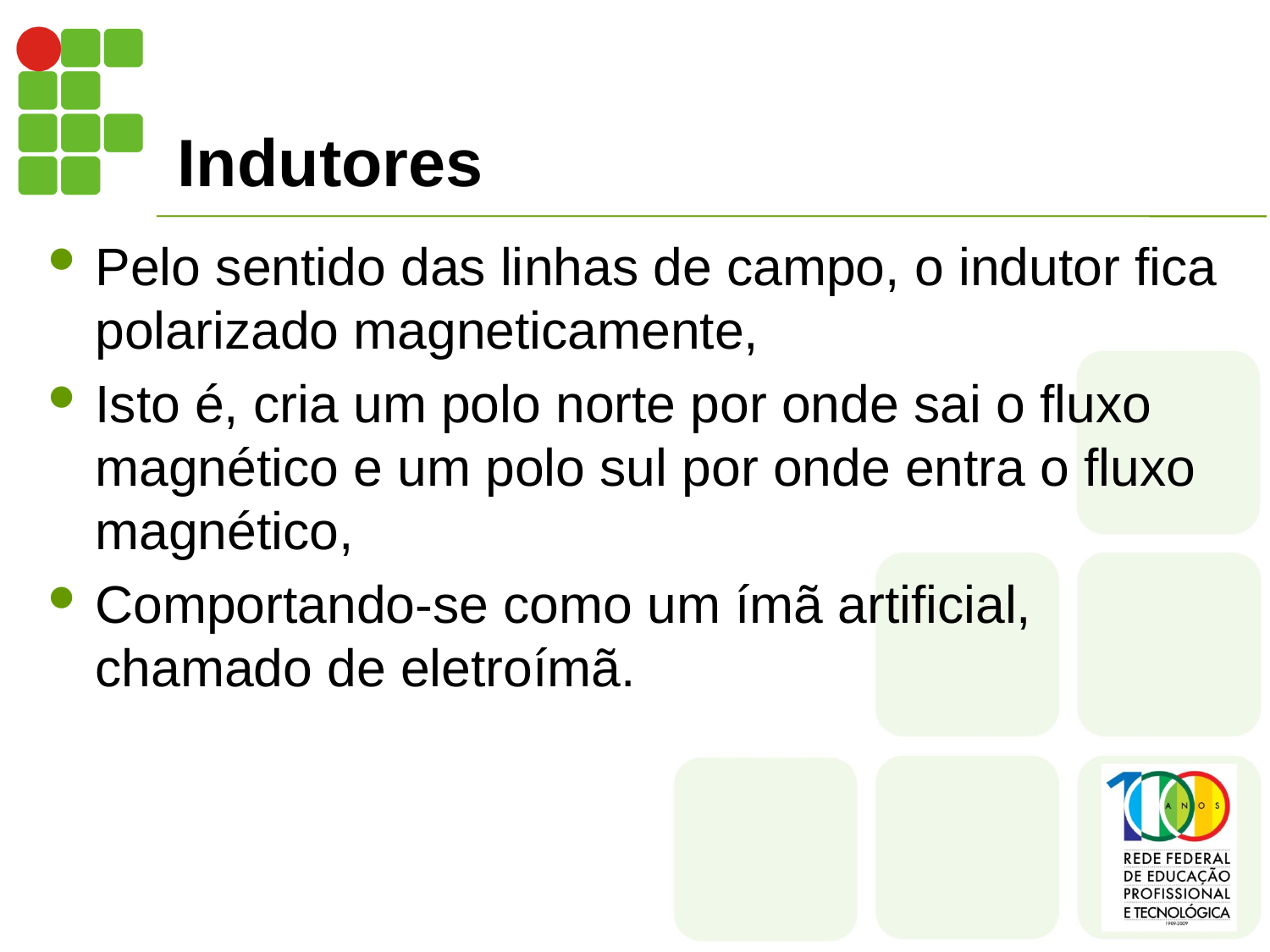

# Indutores
Pelo sentido das linhas de campo, o indutor fica polarizado magneticamente,
Isto é, cria um polo norte por onde sai o fluxo magnético e um polo sul por onde entra o fluxo magnético,
Comportando-se como um ímã artificial, chamado de eletroímã.